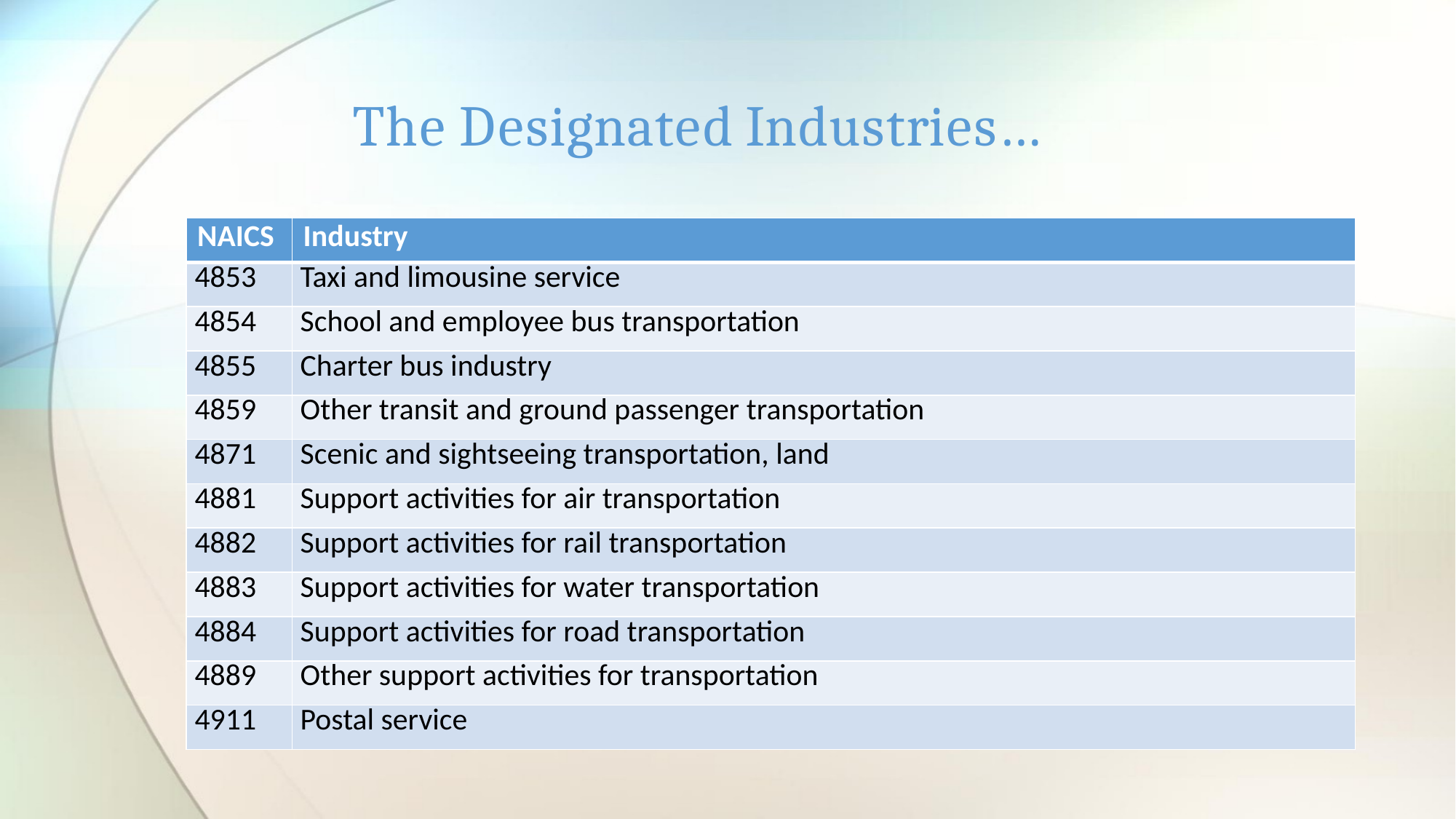

# The Designated Industries…
| NAICS | Industry |
| --- | --- |
| 4853 | Taxi and limousine service |
| 4854 | School and employee bus transportation |
| 4855 | Charter bus industry |
| 4859 | Other transit and ground passenger transportation |
| 4871 | Scenic and sightseeing transportation, land |
| 4881 | Support activities for air transportation |
| 4882 | Support activities for rail transportation |
| 4883 | Support activities for water transportation |
| 4884 | Support activities for road transportation |
| 4889 | Other support activities for transportation |
| 4911 | Postal service |